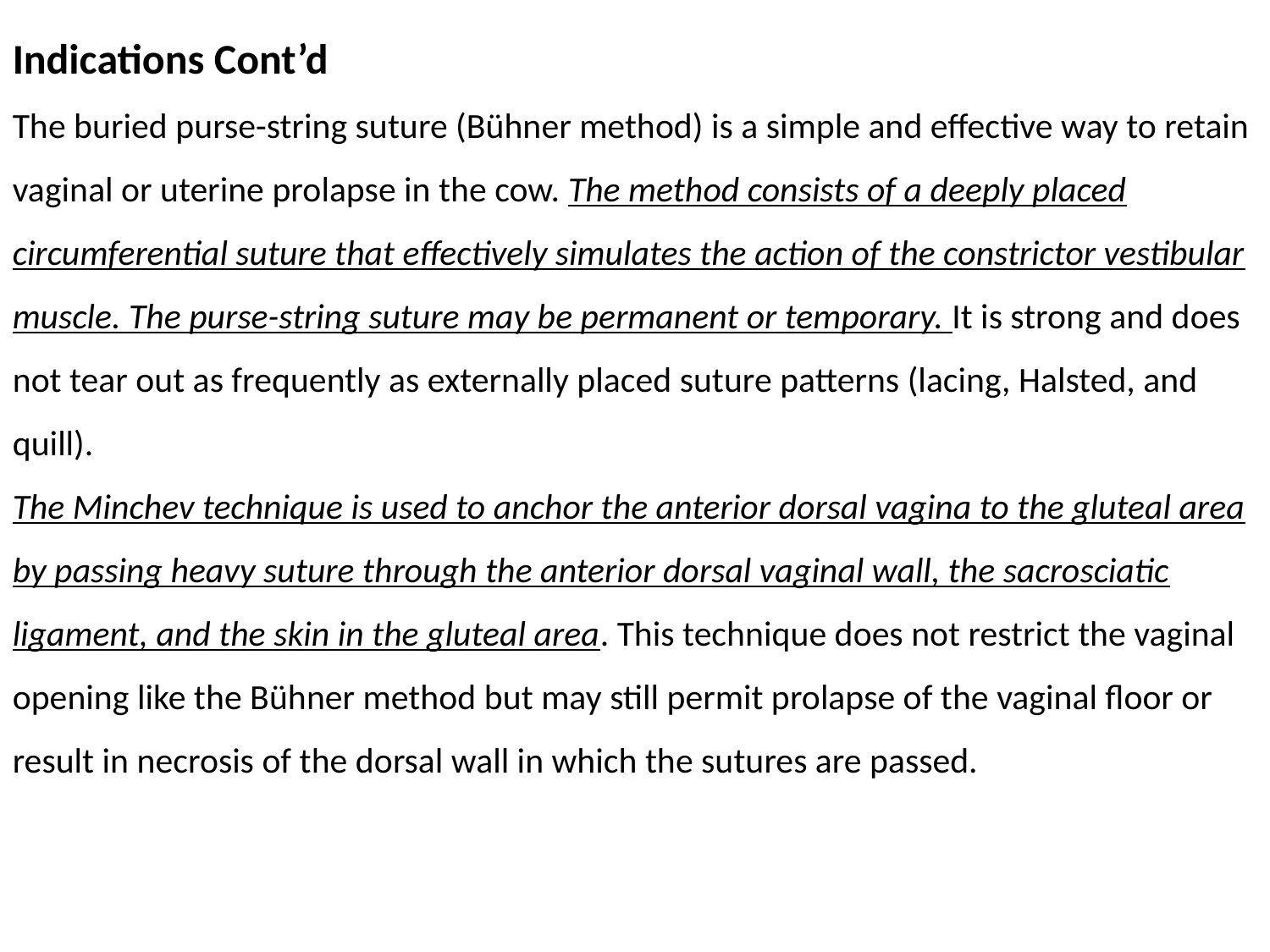

Indications Cont’d
The buried purse-string suture (Bühner method) is a simple and effective way to retain vaginal or uterine prolapse in the cow. The method consists of a deeply placed circumferential suture that effectively simulates the action of the constrictor vestibular muscle. The purse-string suture may be permanent or temporary. It is strong and does not tear out as frequently as externally placed suture patterns (lacing, Halsted, and quill).
The Minchev technique is used to anchor the anterior dorsal vagina to the gluteal area by passing heavy suture through the anterior dorsal vaginal wall, the sacrosciatic ligament, and the skin in the gluteal area. This technique does not restrict the vaginal opening like the Bühner method but may still permit prolapse of the vaginal floor or result in necrosis of the dorsal wall in which the sutures are passed.